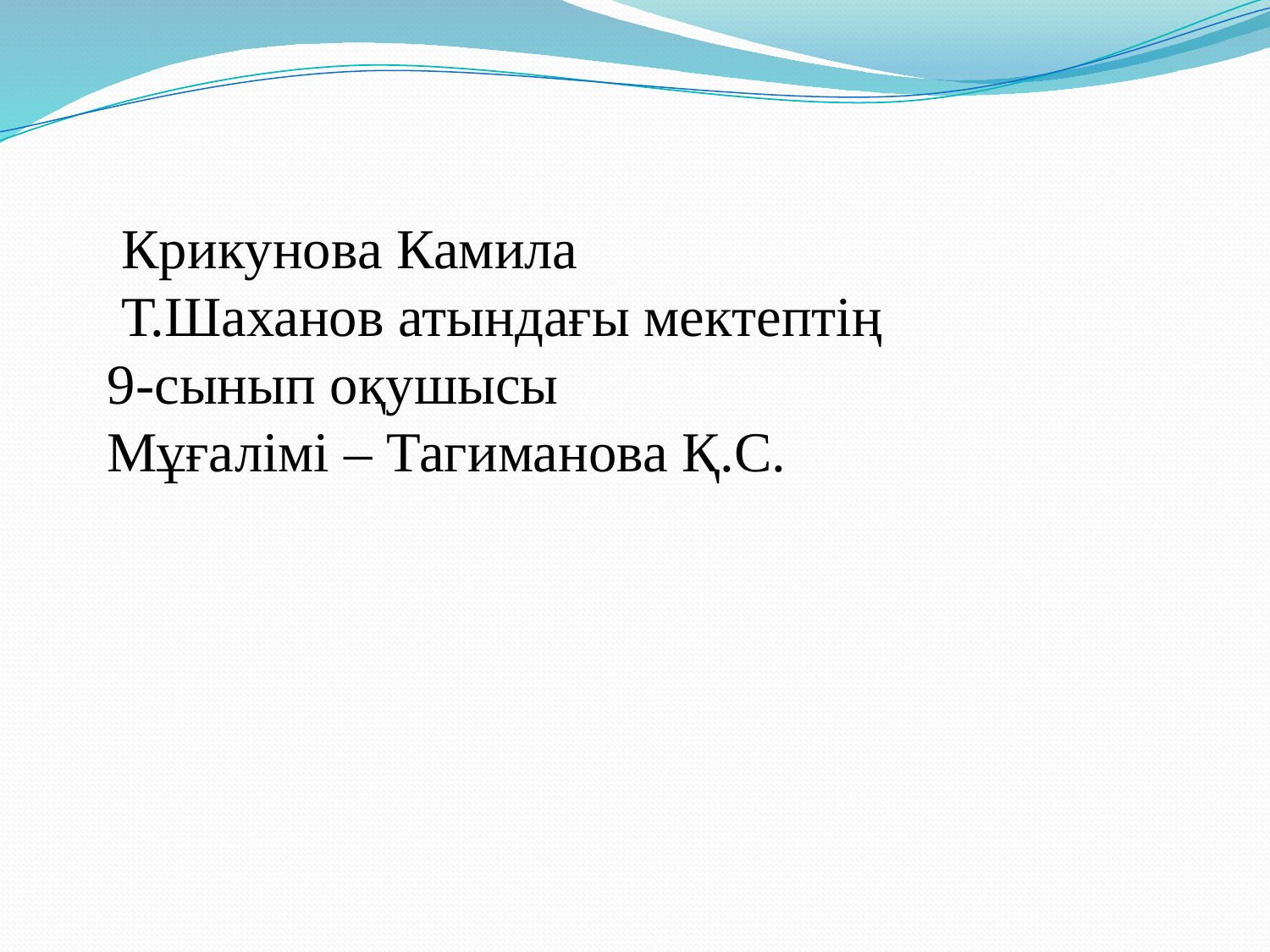

Крикунова Камила
 Т.Шаханов атындағы мектептің
9-сынып оқушысы
Мұғалімі – Тагиманова Қ.С.